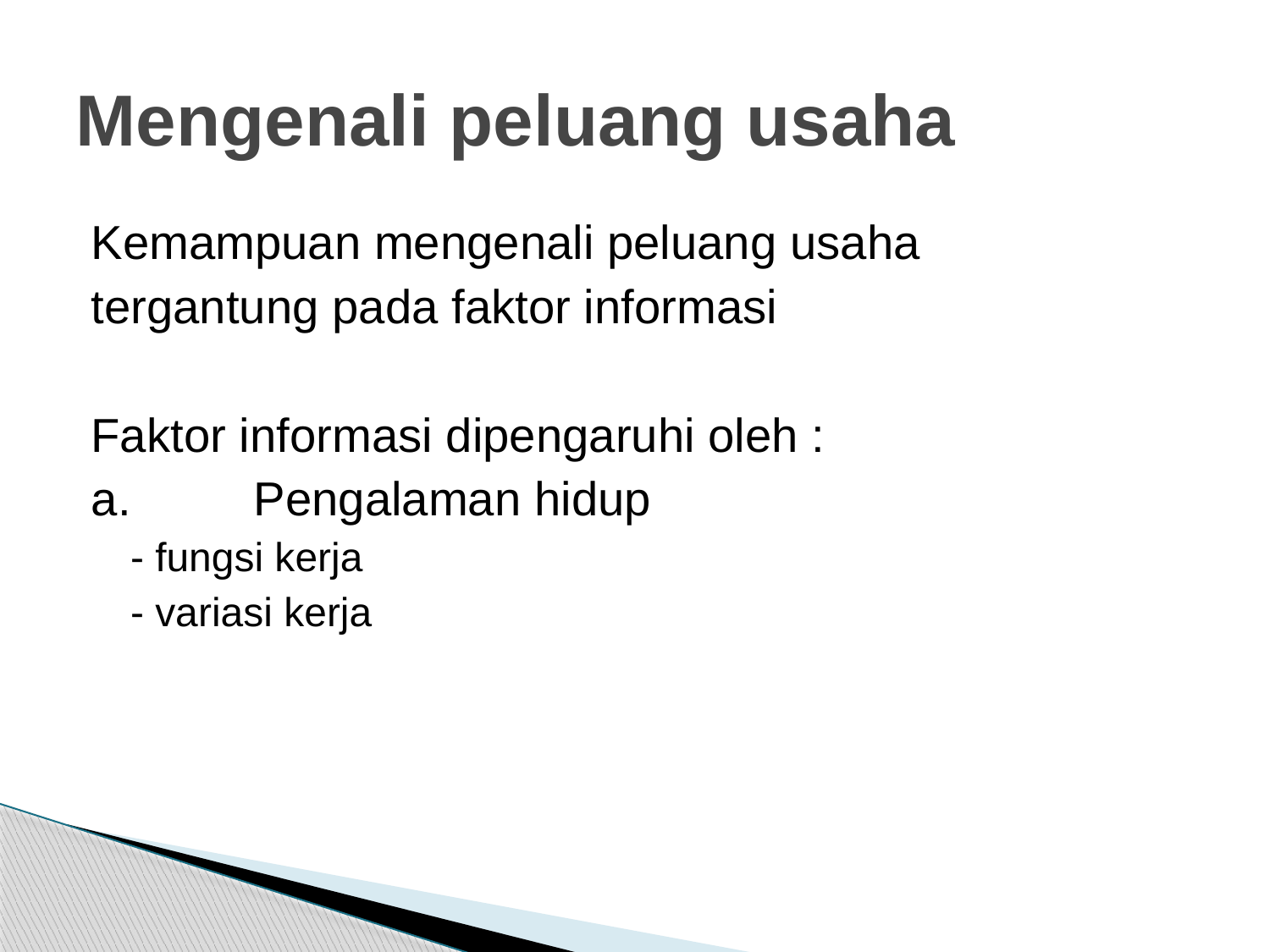

# Mengenali peluang usaha
Kemampuan mengenali peluang usaha
tergantung pada faktor informasi

Faktor informasi dipengaruhi oleh :
a.	Pengalaman hidup
- fungsi kerja
- variasi kerja